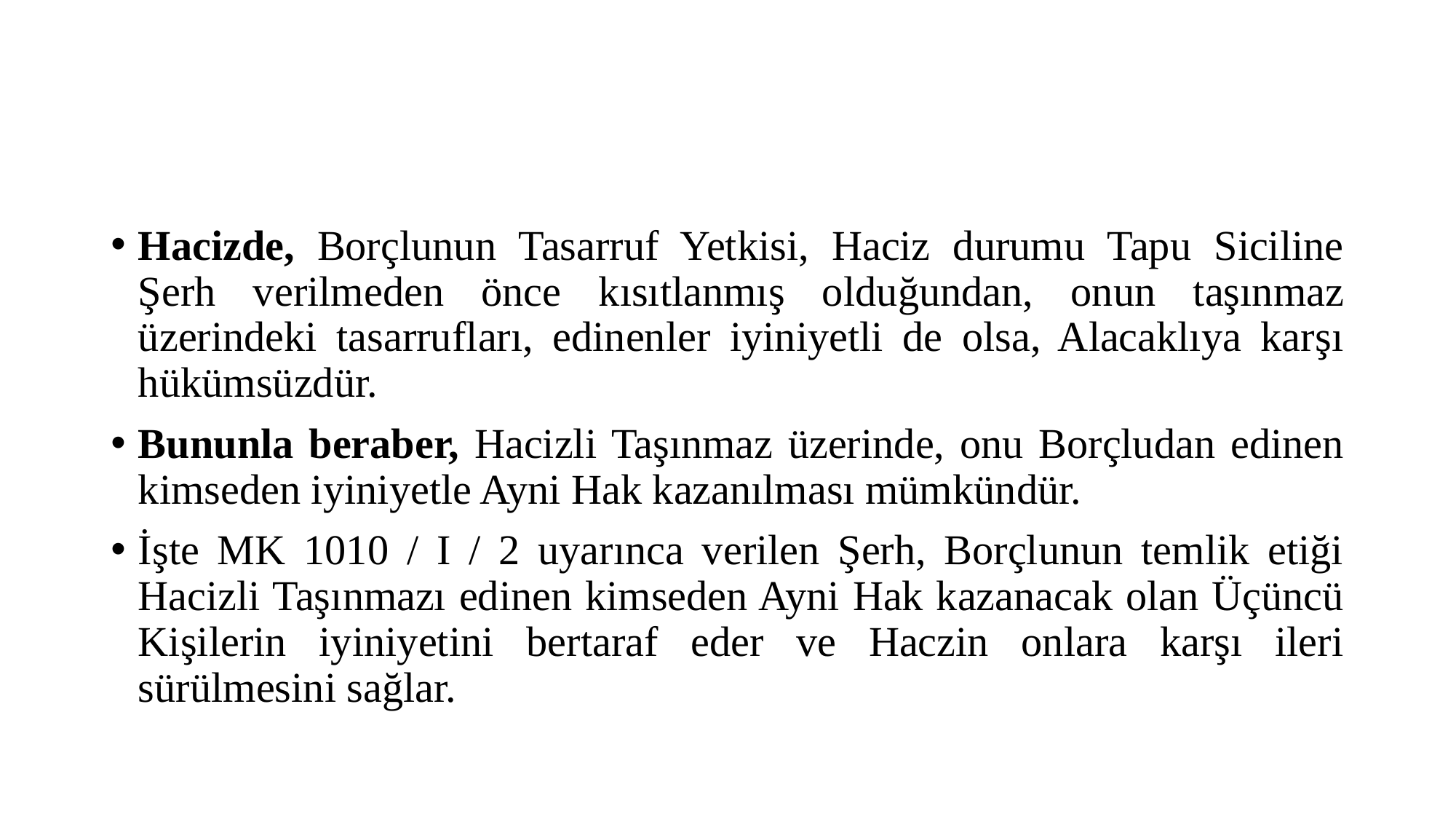

#
Hacizde, Borçlunun Tasarruf Yetkisi, Haciz durumu Tapu Siciline Şerh verilmeden önce kısıtlanmış olduğundan, onun taşınmaz üzerindeki tasarrufları, edinenler iyiniyetli de olsa, Alacaklıya karşı hükümsüzdür.
Bununla beraber, Hacizli Taşınmaz üzerinde, onu Borçludan edinen kimseden iyiniyetle Ayni Hak kazanılması mümkündür.
İşte MK 1010 / I / 2 uyarınca verilen Şerh, Borçlunun temlik etiği Hacizli Taşınmazı edinen kimseden Ayni Hak kazanacak olan Üçüncü Kişilerin iyiniyetini bertaraf eder ve Haczin onlara karşı ileri sürülmesini sağlar.